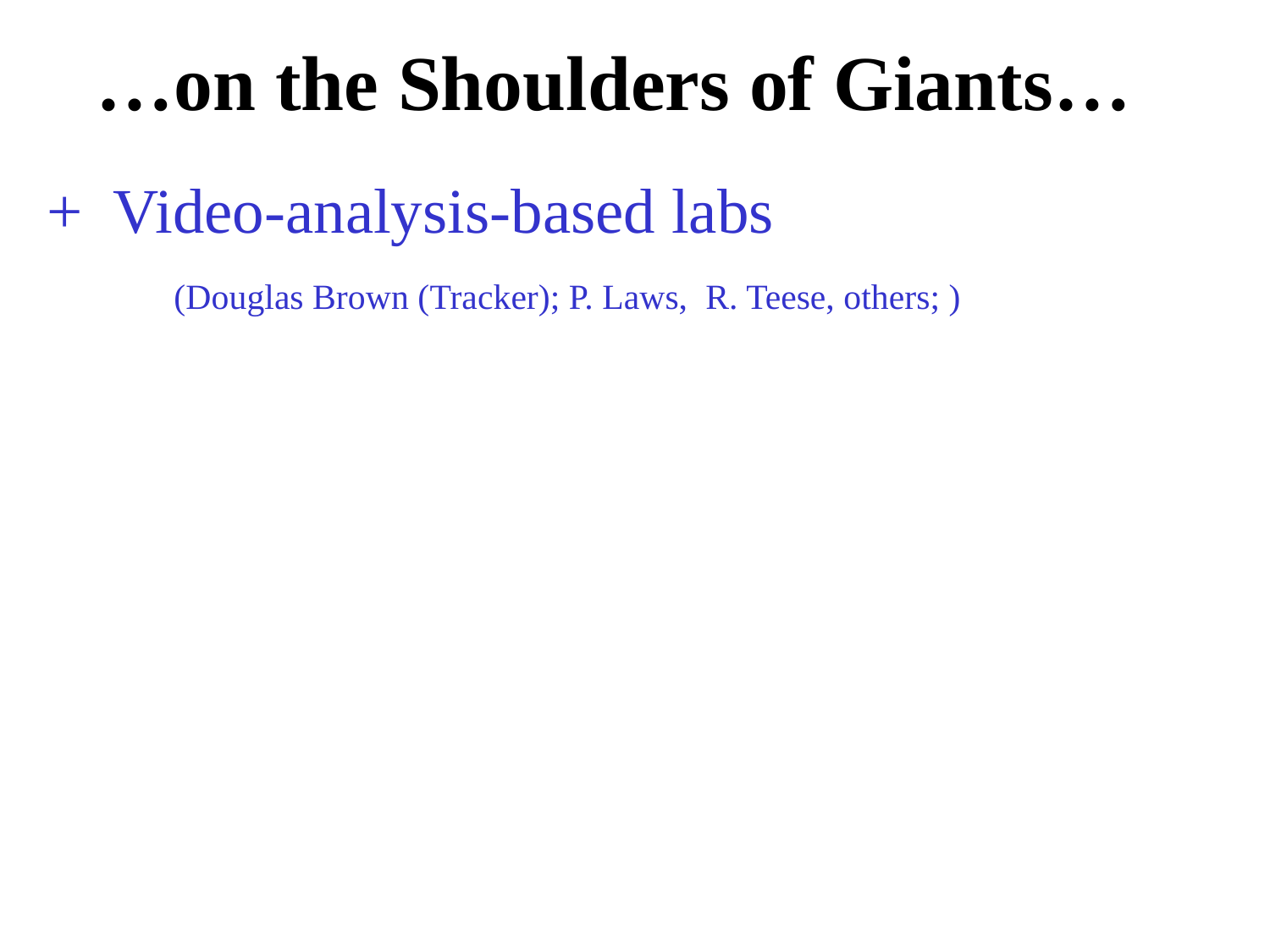

# …on the Shoulders of Giants…
+  Video-analysis-based labs
	(Douglas Brown (Tracker); P. Laws,  R. Teese, others; )